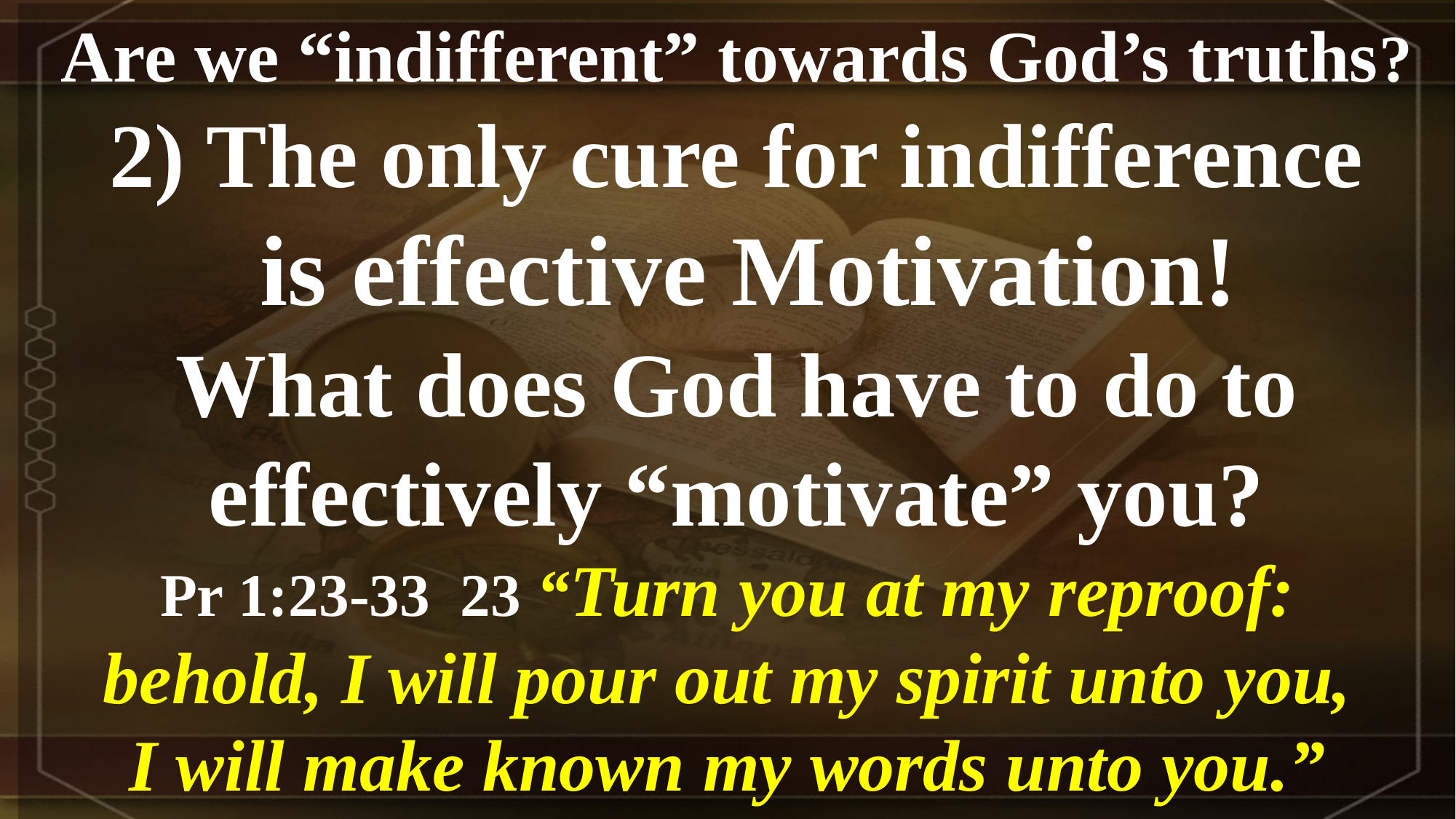

Are we “indifferent” towards God’s truths?
2) The only cure for indifference
 is effective Motivation!
What does God have to do to effectively “motivate” you?
Pr 1:23-33  23 “Turn you at my reproof:
behold, I will pour out my spirit unto you,
I will make known my words unto you.”